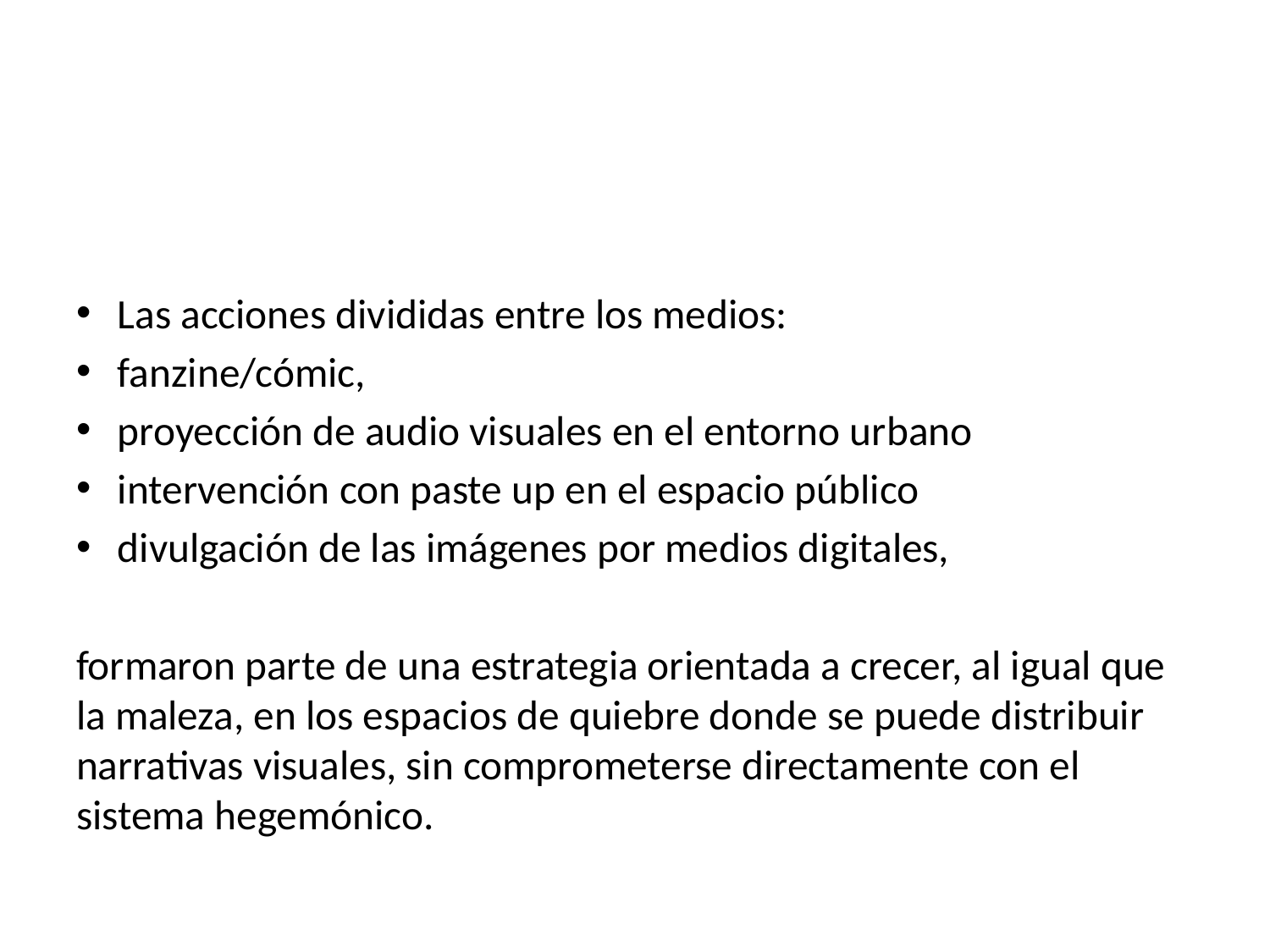

#

Las acciones divididas entre los medios:
fanzine/cómic,
proyección de audio visuales en el entorno urbano
intervención con paste up en el espacio público
divulgación de las imágenes por medios digitales,

formaron parte de una estrategia orientada a crecer, al igual que la maleza, en los espacios de quiebre donde se puede distribuir narrativas visuales, sin comprometerse directamente con el sistema hegemónico.